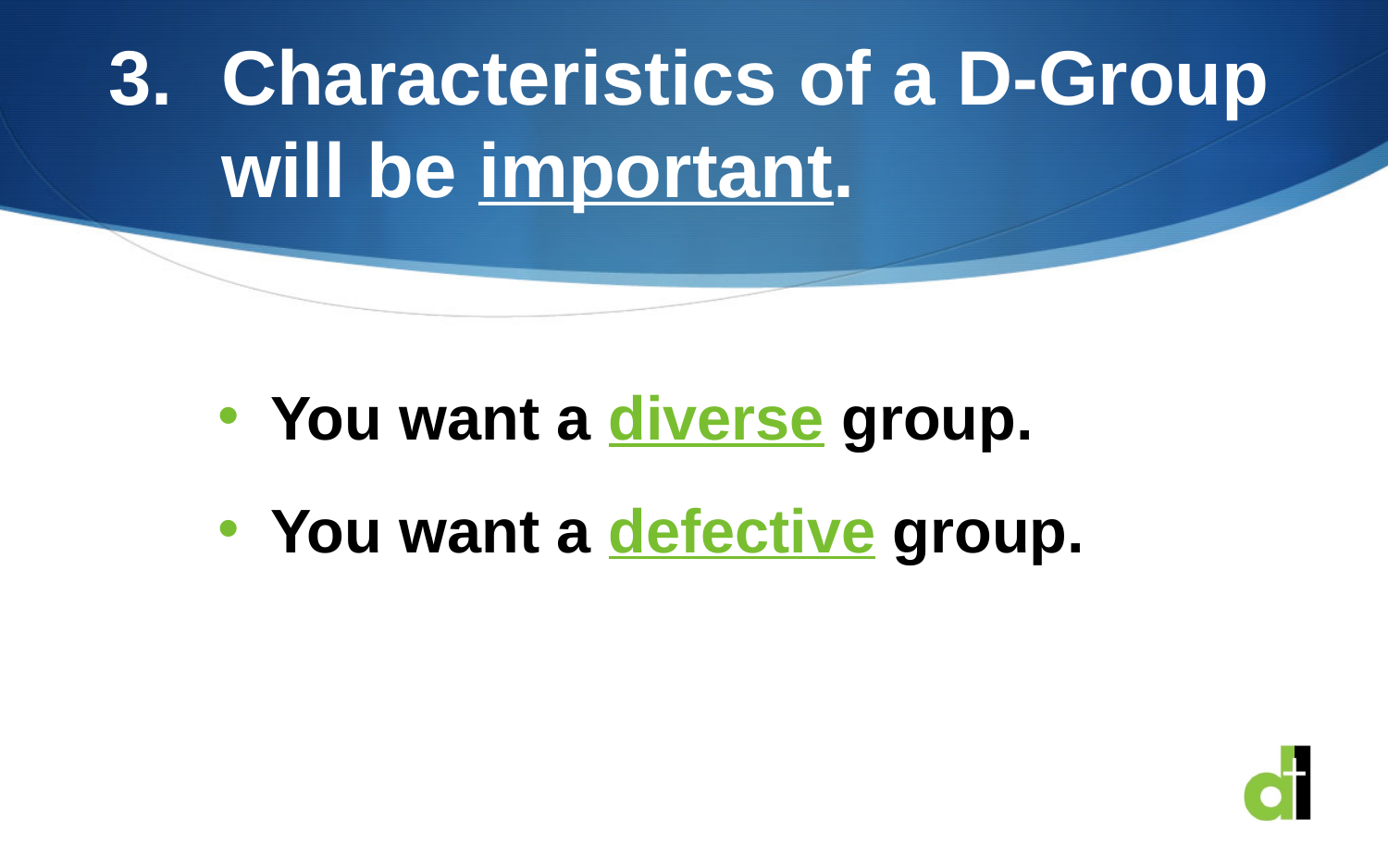

# Characteristics of a D-Group will be important.
You want a diverse group.
You want a defective group.